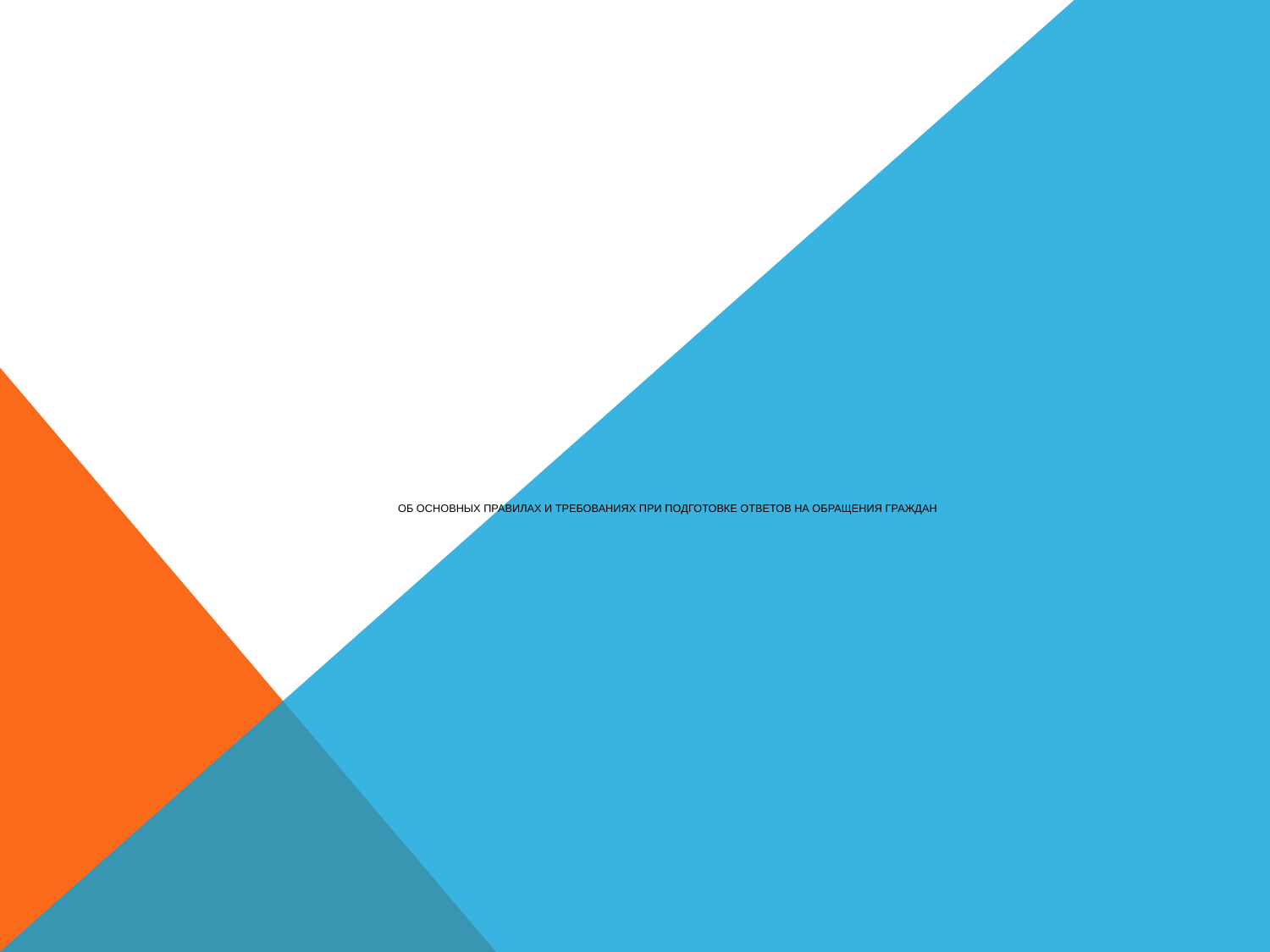

# Об основных правилах и требованиях при подготовке ответов на ОБРАЩЕНИЯ ГРАЖДАН